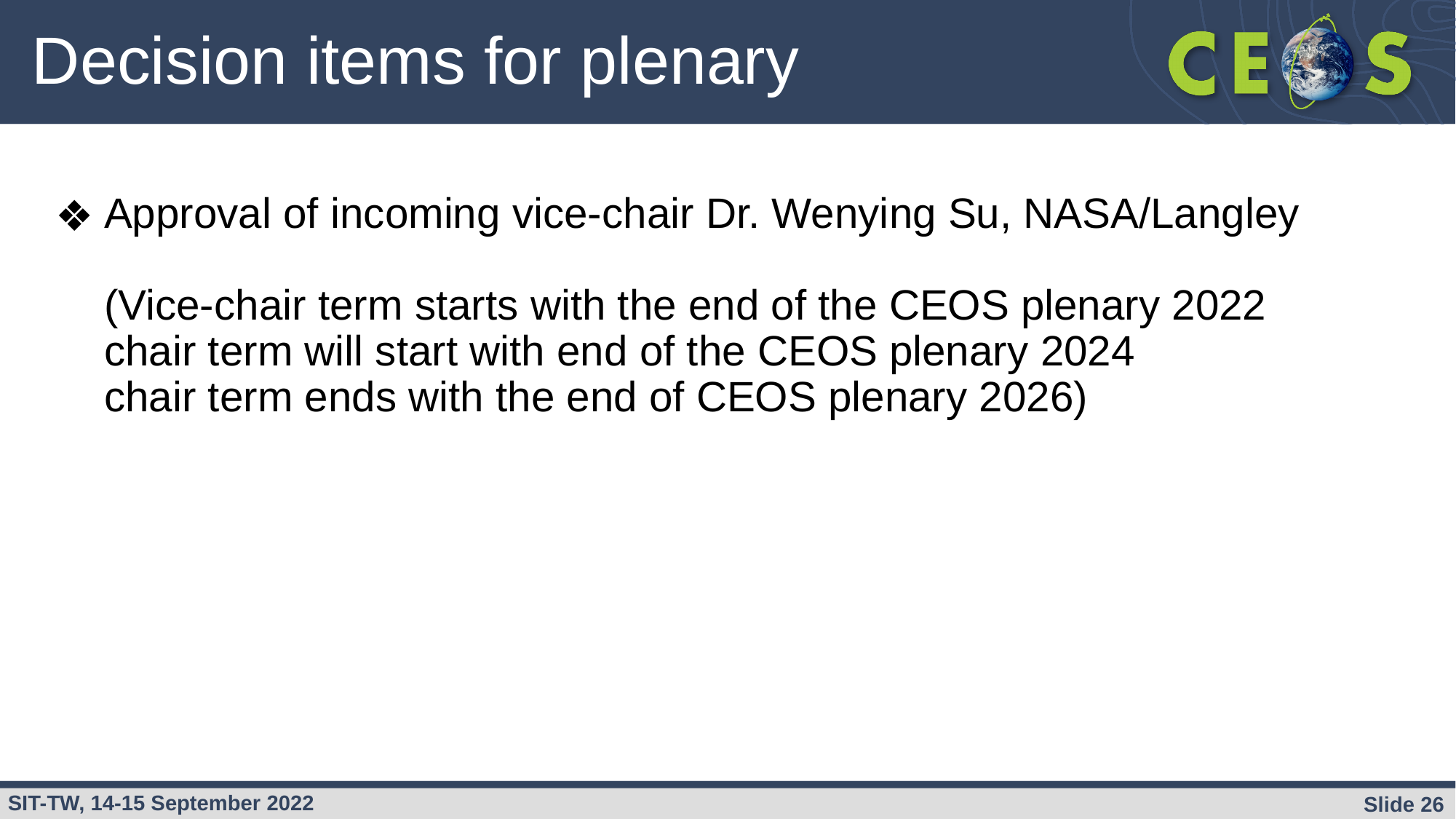

# Decision items for plenary
Approval of incoming vice-chair Dr. Wenying Su, NASA/Langley
(Vice-chair term starts with the end of the CEOS plenary 2022
chair term will start with end of the CEOS plenary 2024
chair term ends with the end of CEOS plenary 2026)